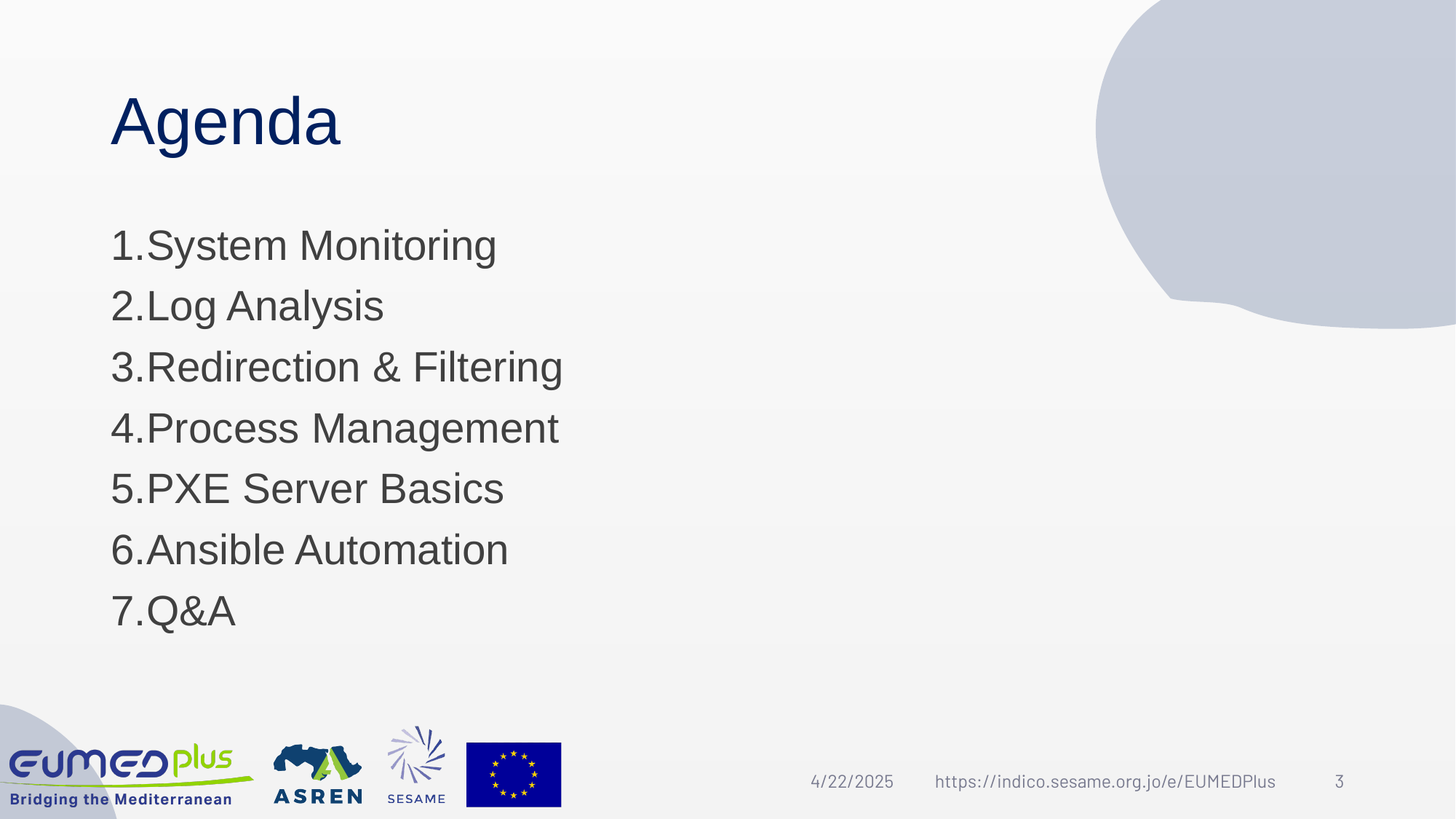

# Agenda
System Monitoring
Log Analysis
Redirection & Filtering
Process Management
PXE Server Basics
Ansible Automation
Q&A
4/22/2025
https://indico.sesame.org.jo/e/EUMEDPlus
3